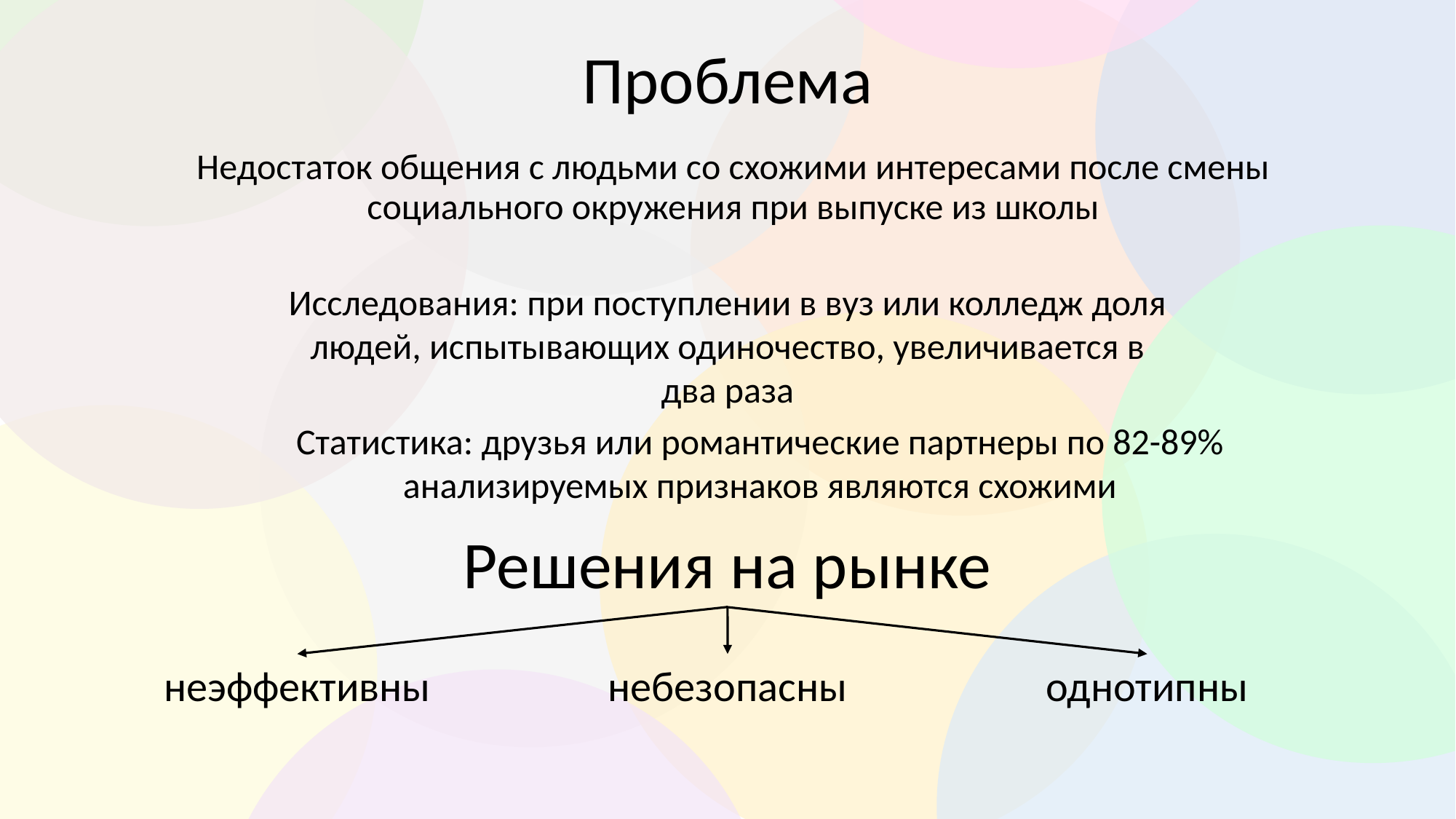

# Проблема
Недостаток общения с людьми со схожими интересами после смены социального окружения при выпуске из школы

Исследования: при поступлении в вуз или колледж доля людей, испытывающих одиночество, увеличивается в два раза

Статистика: друзья или романтические партнеры по 82-89% анализируемых признаков являются схожими
Решения на рынке

неэффективны
небезопасны
однотипны